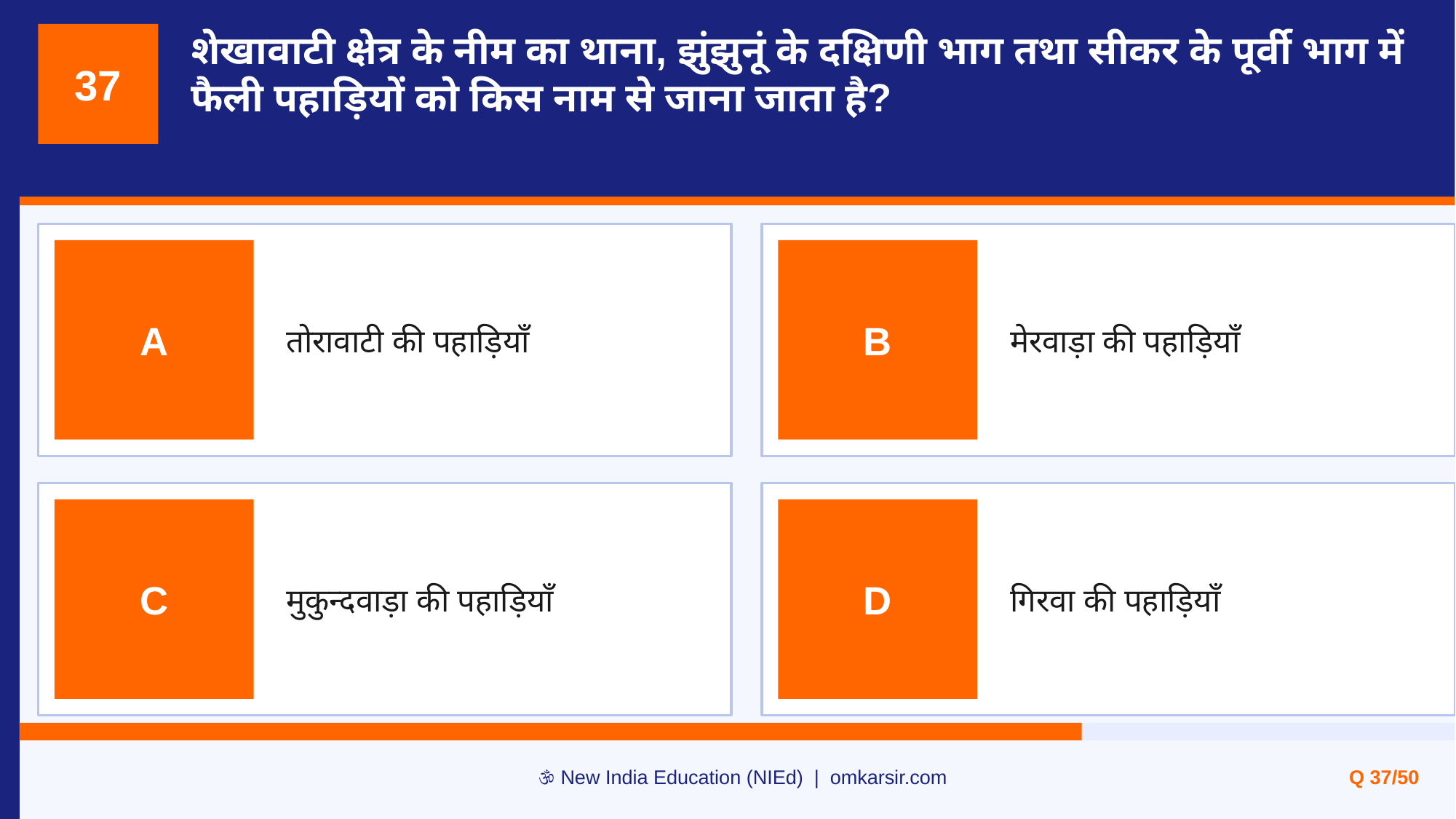

शेखावाटी क्षेत्र के नीम का थाना, झुंझुनूं के दक्षिणी भाग तथा सीकर के पूर्वी भाग में फैली पहाड़ियों को किस नाम से जाना जाता है?
37

तोरावाटी की पहाड़ियाँ
मेरवाड़ा की पहाड़ियाँ
A
B

मुकुन्दवाड़ा की पहाड़ियाँ
गिरवा की पहाड़ियाँ
C
D

🕉️ New India Education (NIEd)  |  omkarsir.com
Q 37/50